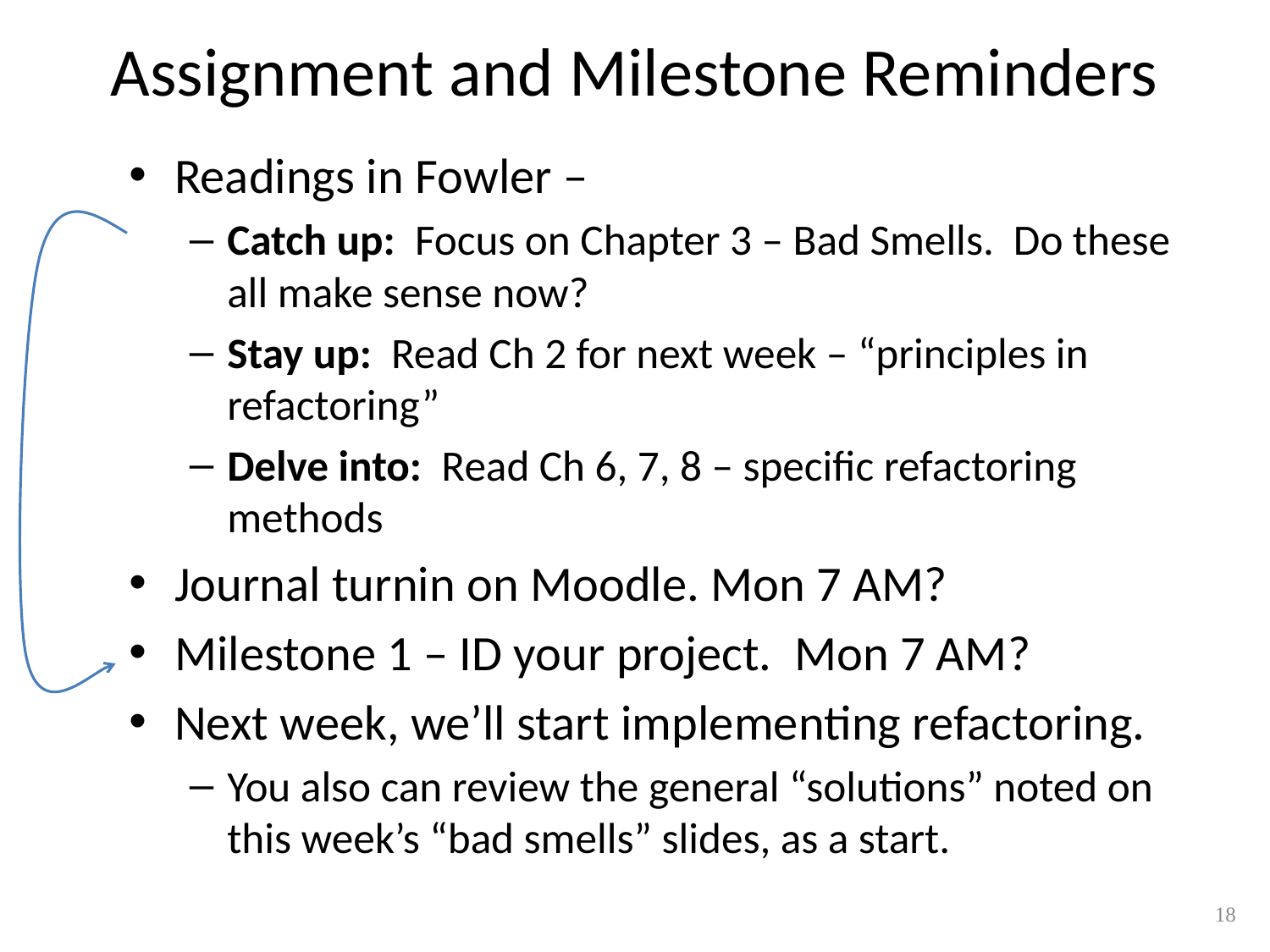

# Assignment and Milestone Reminders
Readings in Fowler –
Catch up:  Focus on Chapter 3 – Bad Smells.  Do these all make sense now?
Stay up:  Read Ch 2 for next week – “principles in refactoring”
Delve into:  Read Ch 6, 7, 8 – specific refactoring methods
Journal turnin on Moodle. Mon 7 AM?
Milestone 1 – ID your project.  Mon 7 AM?
Next week, we’ll start implementing refactoring.
You also can review the general “solutions” noted on this week’s “bad smells” slides, as a start.